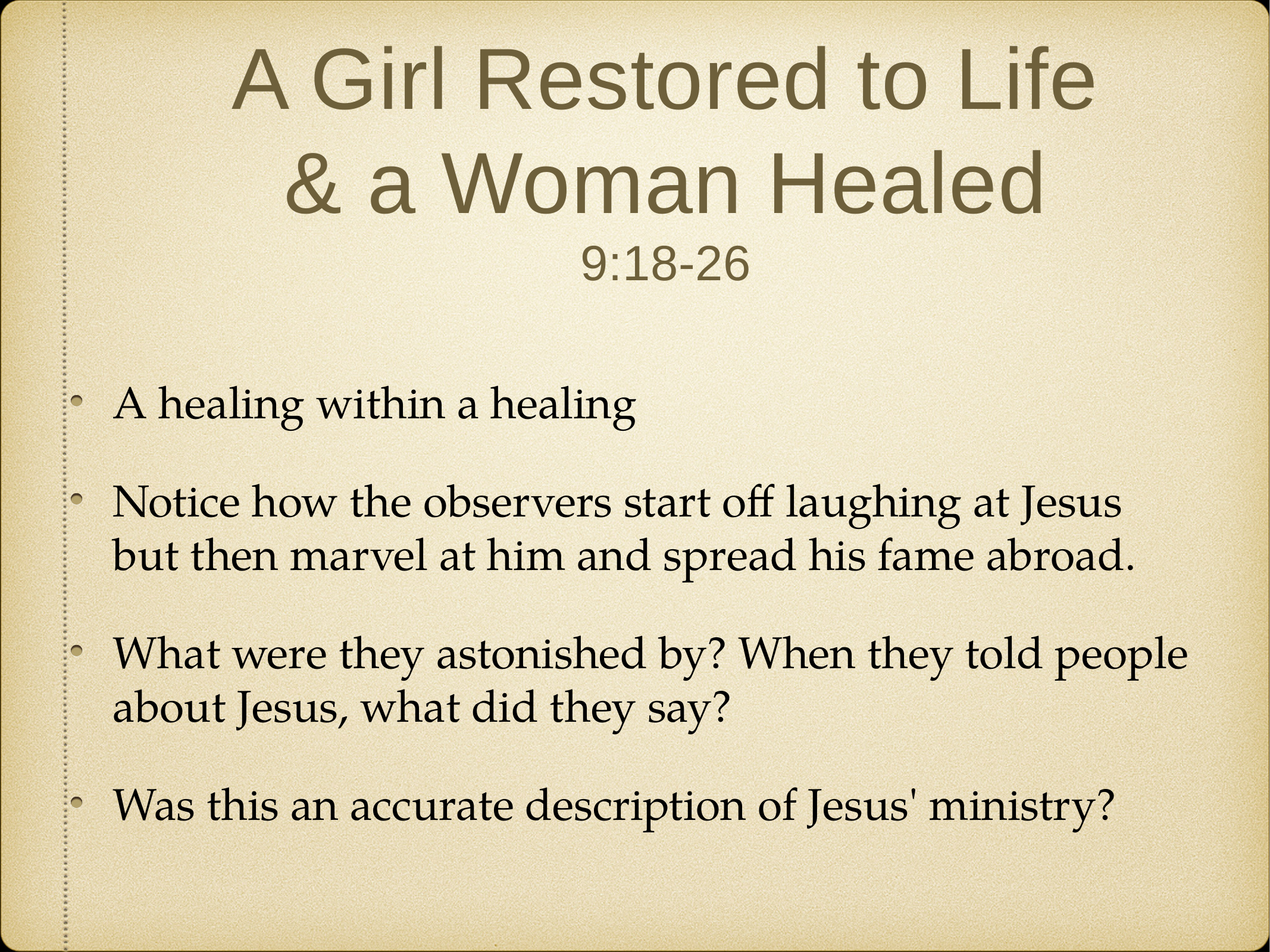

# A Girl Restored to Life
& a Woman Healed
9:18-26
A healing within a healing
Notice how the observers start off laughing at Jesus but then marvel at him and spread his fame abroad.
What were they astonished by? When they told people about Jesus, what did they say?
Was this an accurate description of Jesus' ministry?